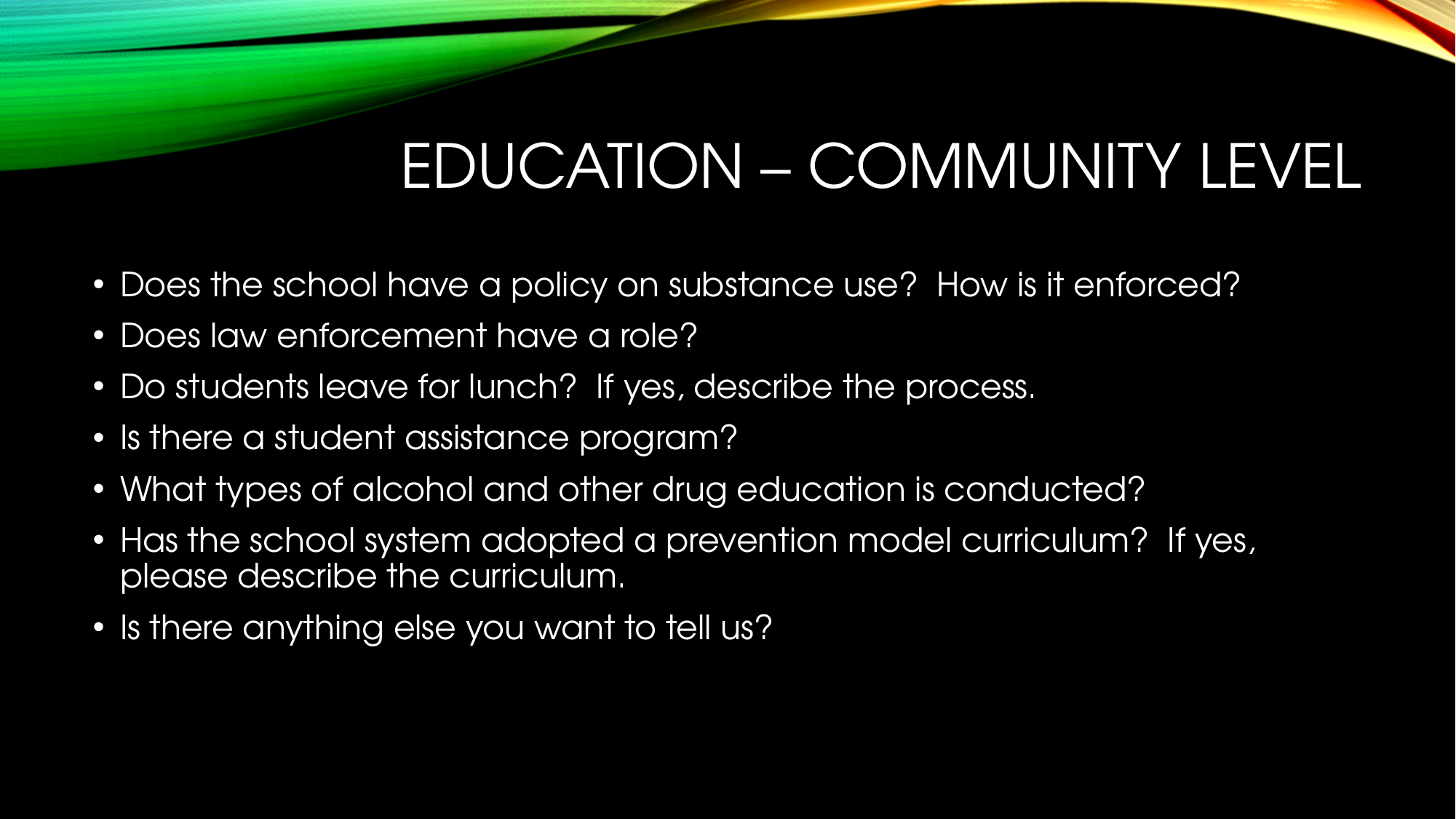

# Education – community level
Does the school have a policy on substance use?  How is it enforced?
Does law enforcement have a role?
Do students leave for lunch?  If yes, describe the process.
Is there a student assistance program?
What types of alcohol and other drug education is conducted?
Has the school system adopted a prevention model curriculum?  If yes, please describe the curriculum.
Is there anything else you want to tell us?